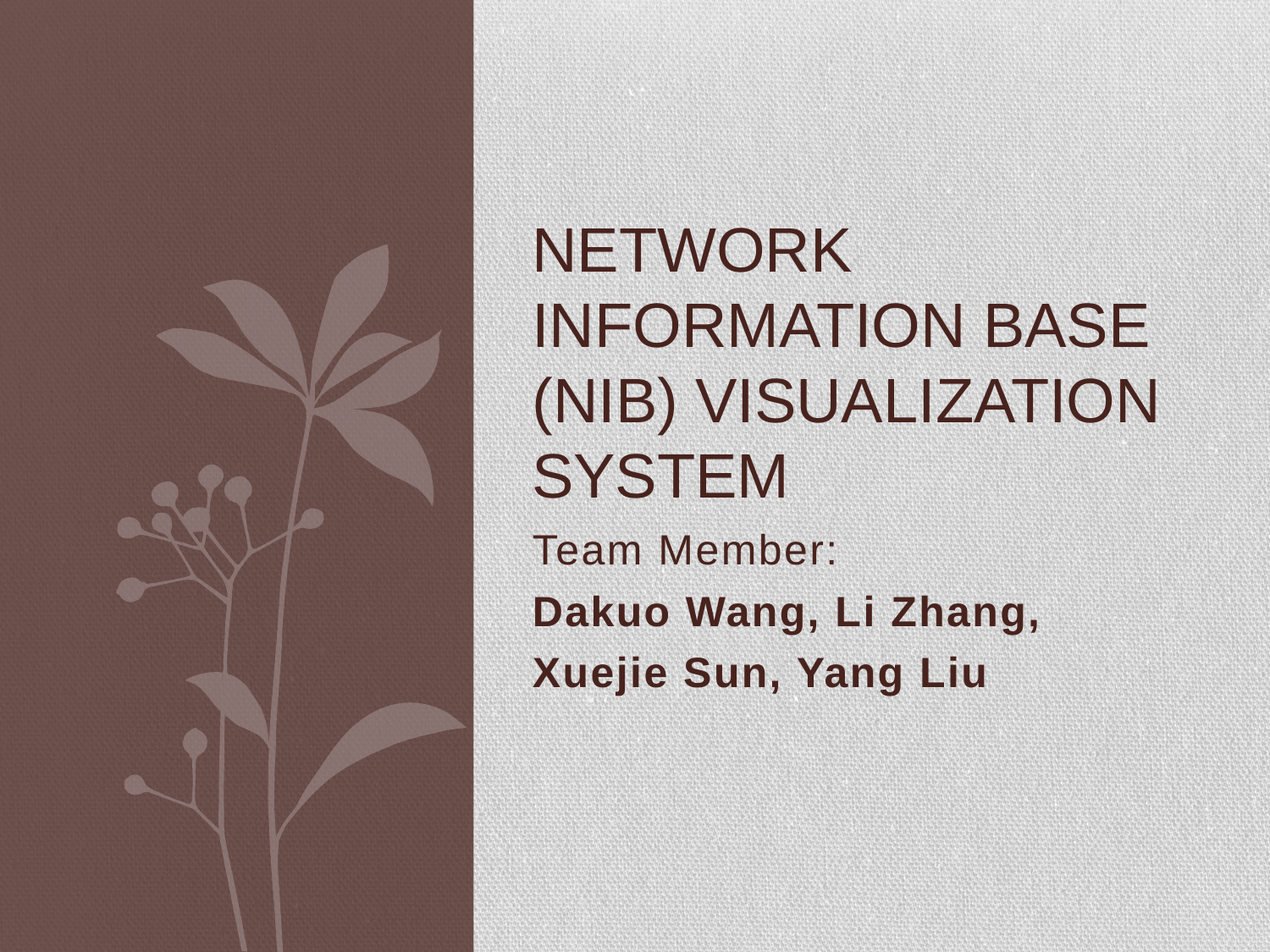

# Network Information Base (NIB) visualization system
Team Member:
Dakuo Wang, Li Zhang,
Xuejie Sun, Yang Liu